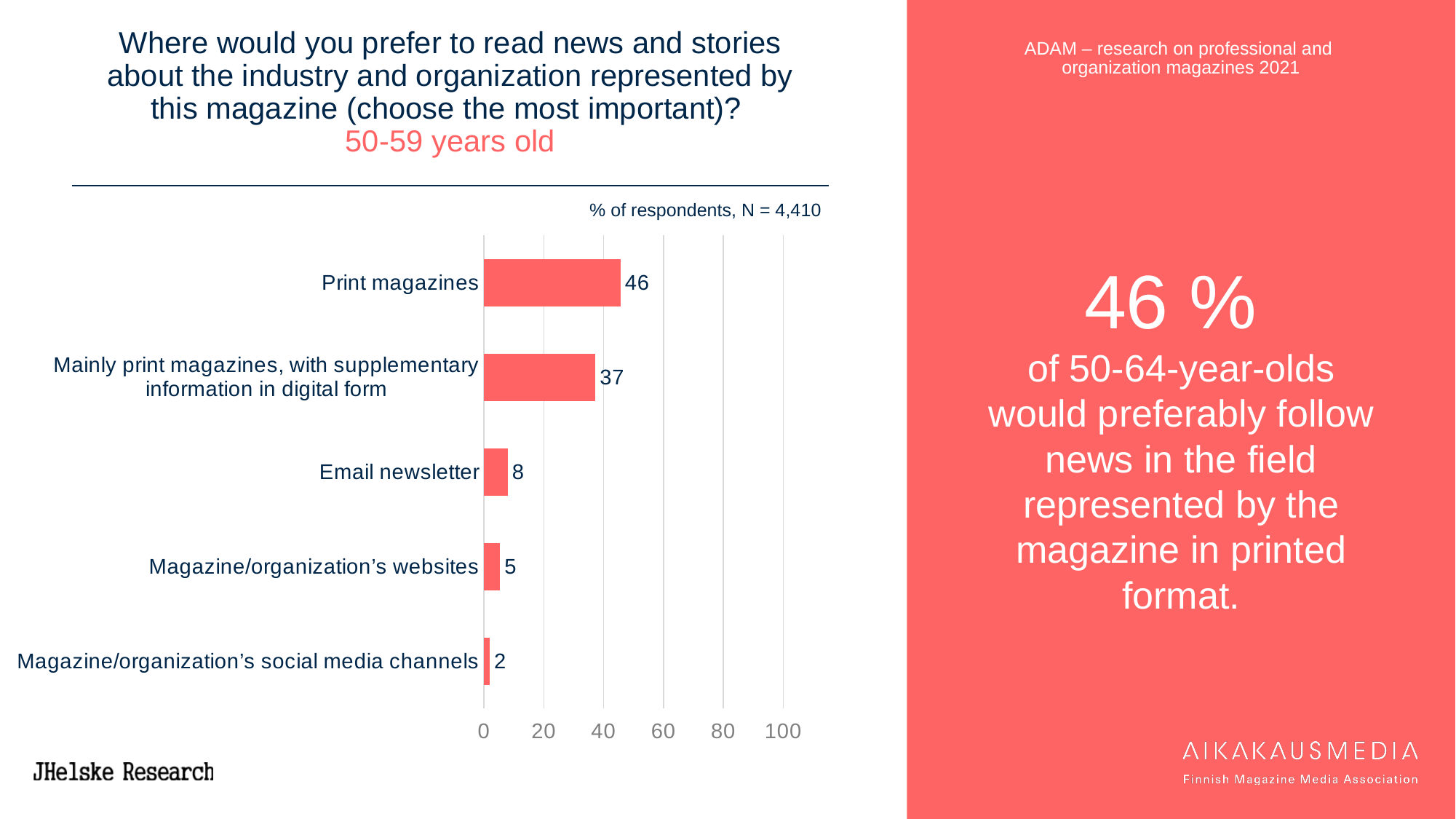

# Where would you prefer to read news and stories about the industry and organization represented by this magazine (choose the most important)? 50-59 years old
46 %
of 50-64-year-olds would preferably follow news in the field represented by the magazine in printed format.
% of respondents, N = 4,410

### Chart

| Category | 20 ADAM |
|---|---|
| Print magazines | 45.64235827664398 |
| Mainly print magazines, with supplementary information in digital form | 37.26671201814059 |
| Email newsletter | 8.014444444444441 |
| Magazine/organization’s websites | 5.399229024943311 |
| Magazine/organization’s social media channels | 1.946190476190476 |